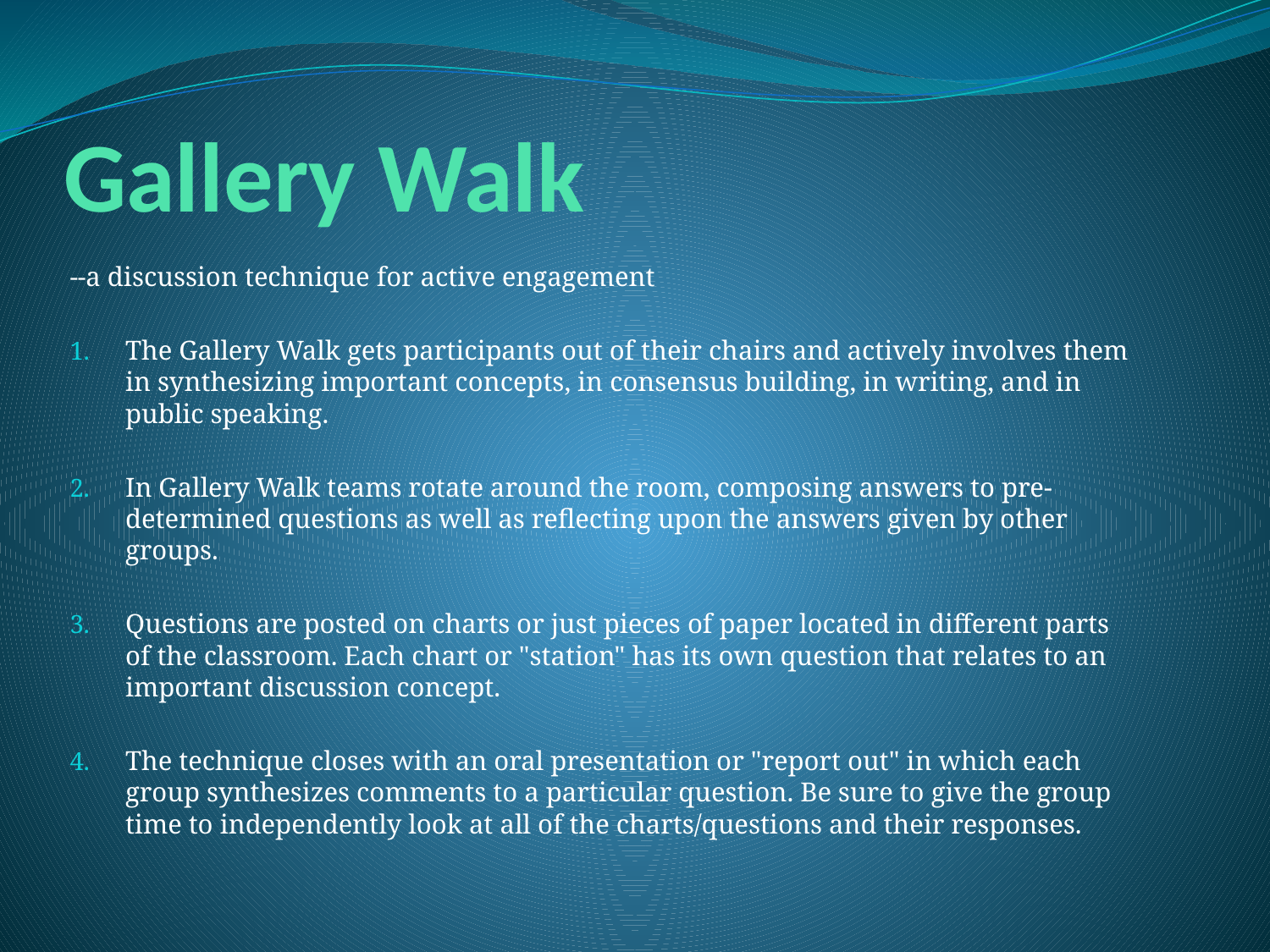

# Gallery Walk
--a discussion technique for active engagement

The Gallery Walk gets participants out of their chairs and actively involves them in synthesizing important concepts, in consensus building, in writing, and in public speaking.

In Gallery Walk teams rotate around the room, composing answers to pre-determined questions as well as reflecting upon the answers given by other groups.

Questions are posted on charts or just pieces of paper located in different parts of the classroom. Each chart or "station" has its own question that relates to an important discussion concept.

The technique closes with an oral presentation or "report out" in which each group synthesizes comments to a particular question. Be sure to give the group time to independently look at all of the charts/questions and their responses.